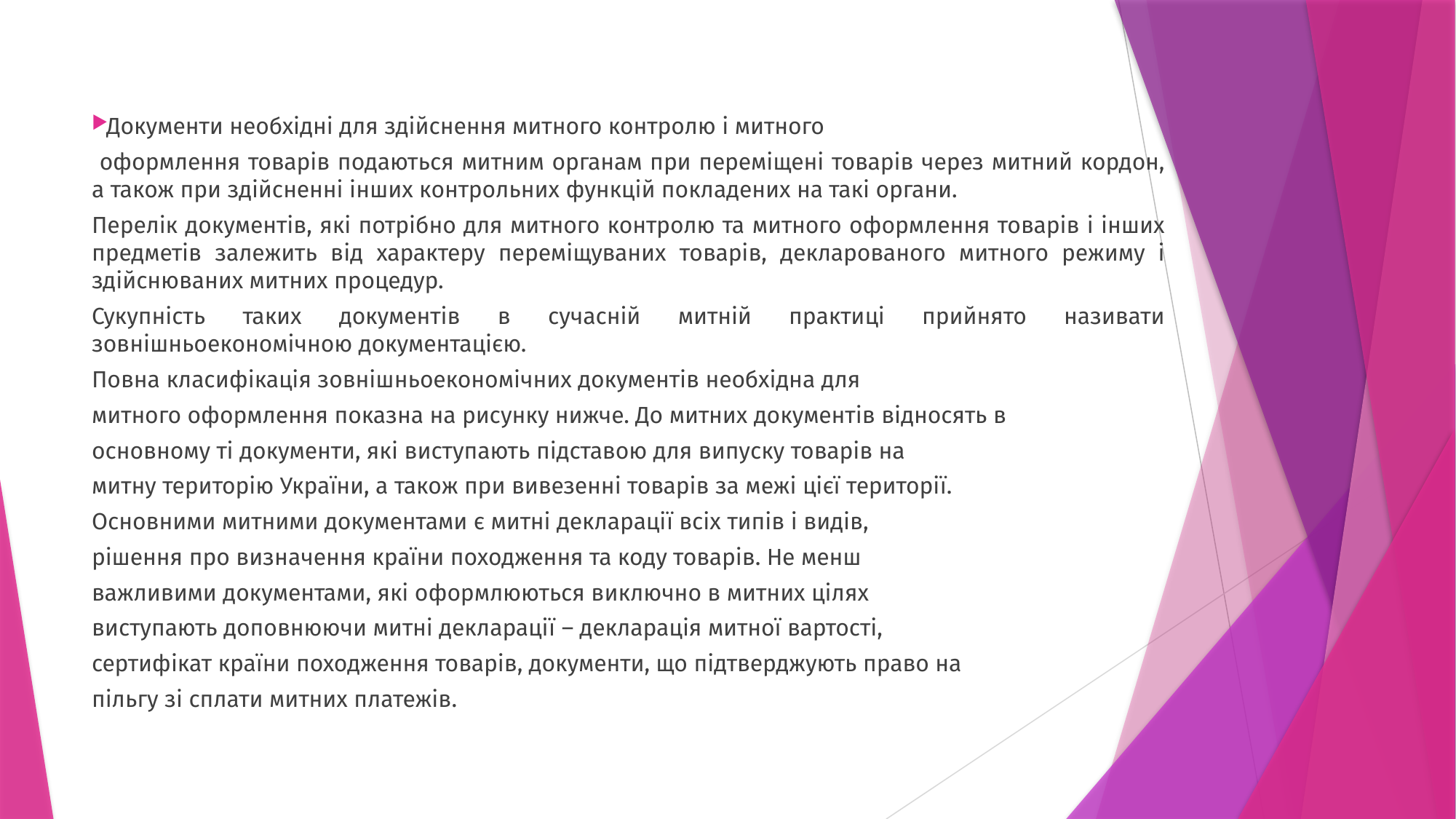

Документи необхідні для здійснення митного контролю і митного
 оформлення товарів подаються митним органам при переміщені товарів через митний кордон, а також при здійсненні інших контрольних функцій покладених на такі органи.
Перелік документів, які потрібно для митного контролю та митного оформлення товарів і інших предметів залежить від характеру переміщуваних товарів, декларованого митного режиму і здійснюваних митних процедур.
Сукупність таких документів в сучасній митній практиці прийнято називати зовнішньоекономічною документацією.
Повна класифікація зовнішньоекономічних документів необхідна для
митного оформлення показна на рисунку нижче. До митних документів відносять в
основному ті документи, які виступають підставою для випуску товарів на
митну територію України, а також при вивезенні товарів за межі цієї території.
Основними митними документами є митні декларації всіх типів і видів,
рішення про визначення країни походження та коду товарів. Не менш
важливими документами, які оформлюються виключно в митних цілях
виступають доповнюючи митні декларації – декларація митної вартості,
сертифікат країни походження товарів, документи, що підтверджують право на
пільгу зі сплати митних платежів.